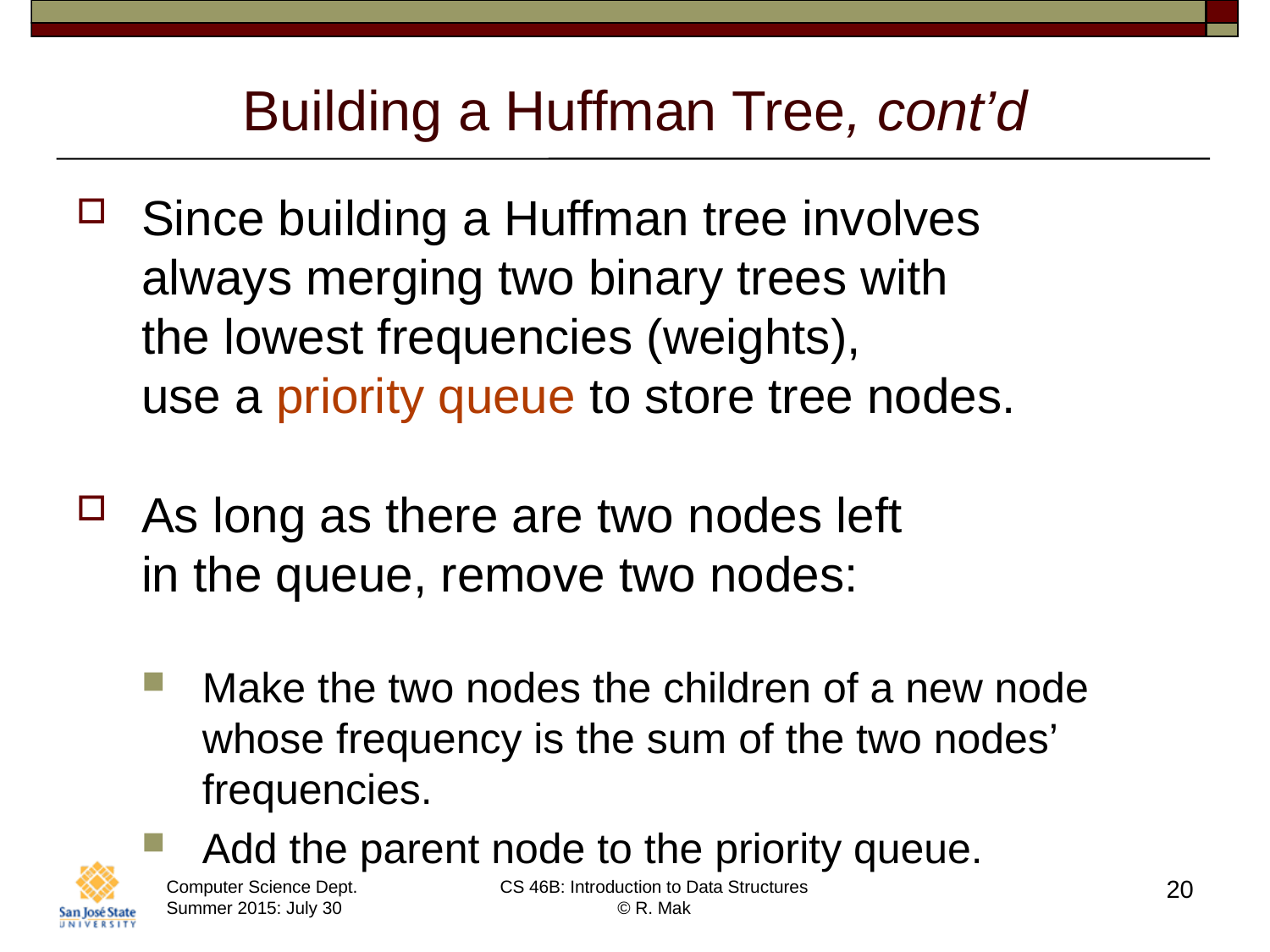

# Building a Huffman Tree, cont’d
Since building a Huffman tree involves
always merging two binary trees with
the lowest frequencies (weights),
use a priority queue to store tree nodes.

As long as there are two nodes left
in the queue, remove two nodes:

Make the two nodes the children of a new node whose frequency is the sum of the two nodes’ frequencies.
Add the parent node to the priority queue.
20